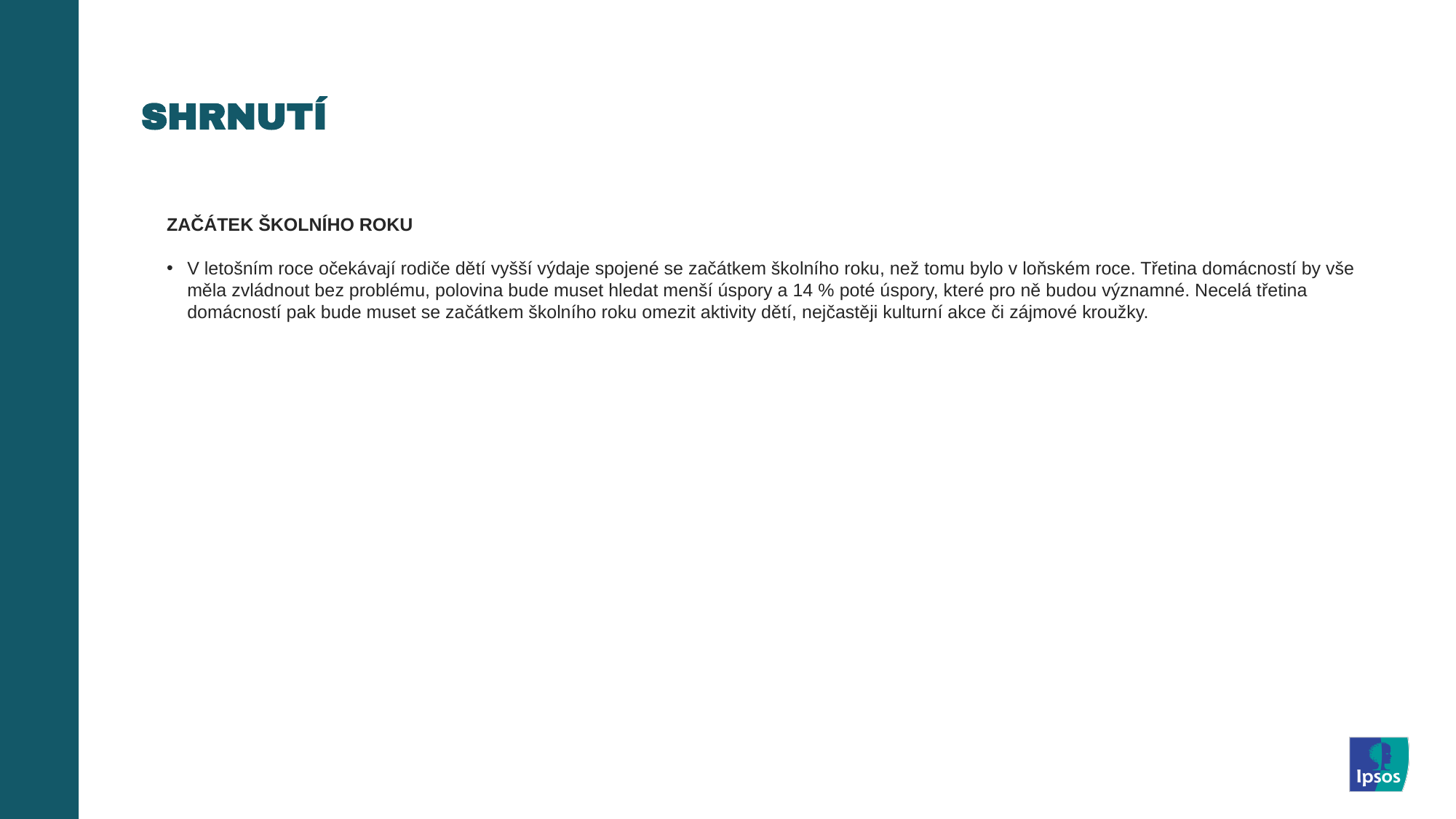

SHRNUTÍ

ZAČÁTEK ŠKOLNÍHO ROKU

V letošním roce očekávají rodiče dětí vyšší výdaje spojené se začátkem školního roku, než tomu bylo v loňském roce. Třetina domácností by vše měla zvládnout bez problému, polovina bude muset hledat menší úspory a 14 % poté úspory, které pro ně budou významné. Necelá třetina domácností pak bude muset se začátkem školního roku omezit aktivity dětí, nejčastěji kulturní akce či zájmové kroužky.